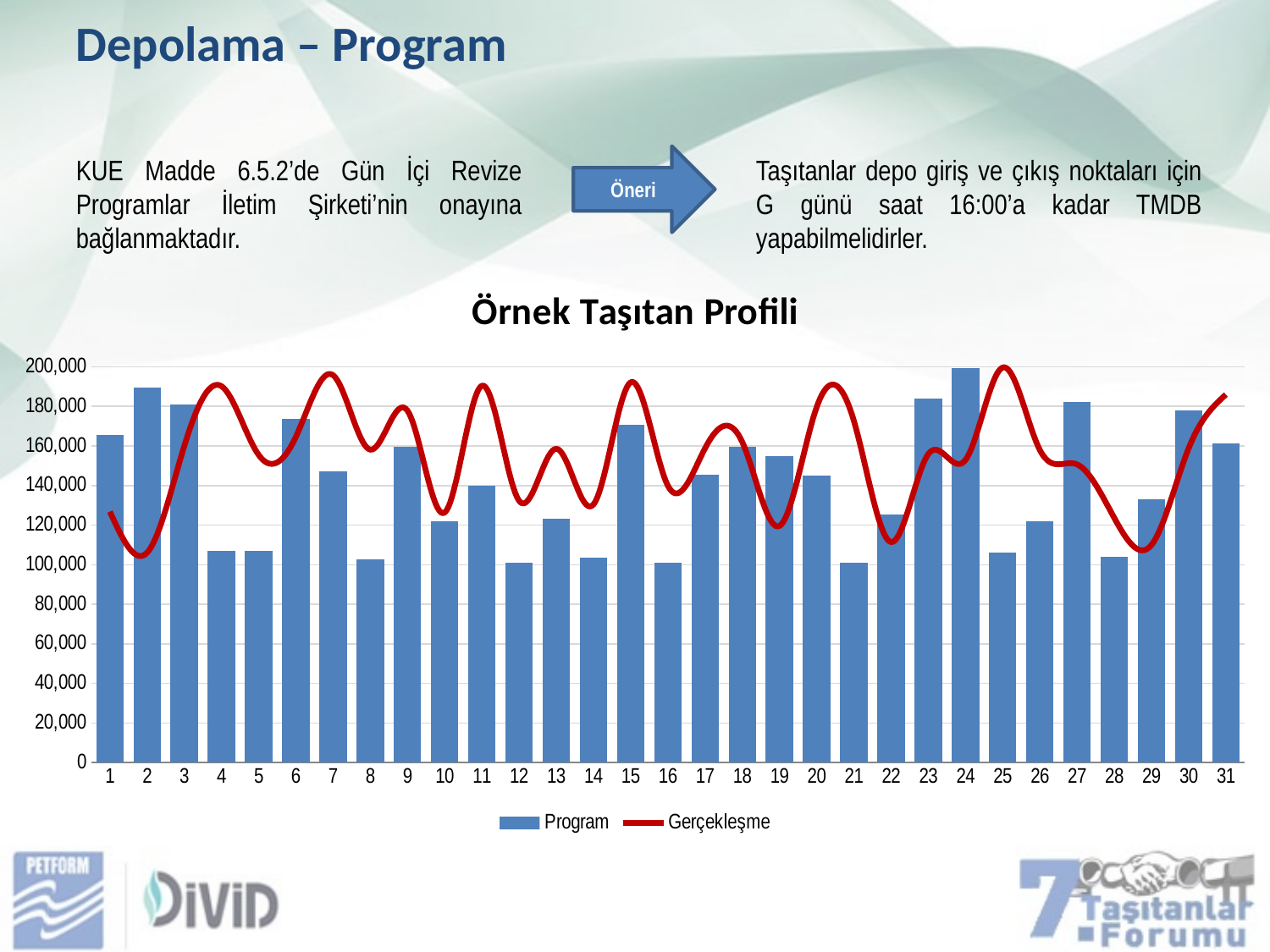

Depolama – Program
Öneri
Taşıtanlar depo giriş ve çıkış noktaları için G günü saat 16:00’a kadar TMDB yapabilmelidirler.
KUE Madde 6.5.2’de Gün İçi Revize Programlar İletim Şirketi’nin onayına bağlanmaktadır.

### Chart: Örnek Taşıtan Profili

| Category | Program | Gerçekleşme |
|---|---|---|
| 1 | 165477.0 | 126825.0 |
| 2 | 189678.0 | 106082.0 |
| 3 | 180781.0 | 159991.0 |
| 4 | 106933.0 | 190207.0 |
| 5 | 106970.0 | 155460.0 |
| 6 | 173504.0 | 164636.0 |
| 7 | 147320.0 | 195779.0 |
| 8 | 102612.0 | 158146.0 |
| 9 | 159397.0 | 177849.0 |
| 10 | 122095.0 | 126360.0 |
| 11 | 139835.0 | 190503.0 |
| 12 | 101098.0 | 132297.0 |
| 13 | 123195.0 | 158605.0 |
| 14 | 103628.0 | 130477.0 |
| 15 | 170857.0 | 192201.0 |
| 16 | 101033.0 | 139937.0 |
| 17 | 145526.0 | 158882.0 |
| 18 | 159418.0 | 161999.0 |
| 19 | 155089.0 | 119592.0 |
| 20 | 145127.0 | 179669.0 |
| 21 | 101029.0 | 172693.0 |
| 22 | 125592.0 | 111457.0 |
| 23 | 184112.0 | 155916.0 |
| 24 | 199406.0 | 152938.0 |
| 25 | 106247.0 | 199693.0 |
| 26 | 122079.0 | 157917.0 |
| 27 | 182433.0 | 150692.0 |
| 28 | 103965.0 | 123613.0 |
| 29 | 133114.0 | 110018.0 |
| 30 | 178077.0 | 158923.0 |
| 31 | 161257.0 | 185989.0 |